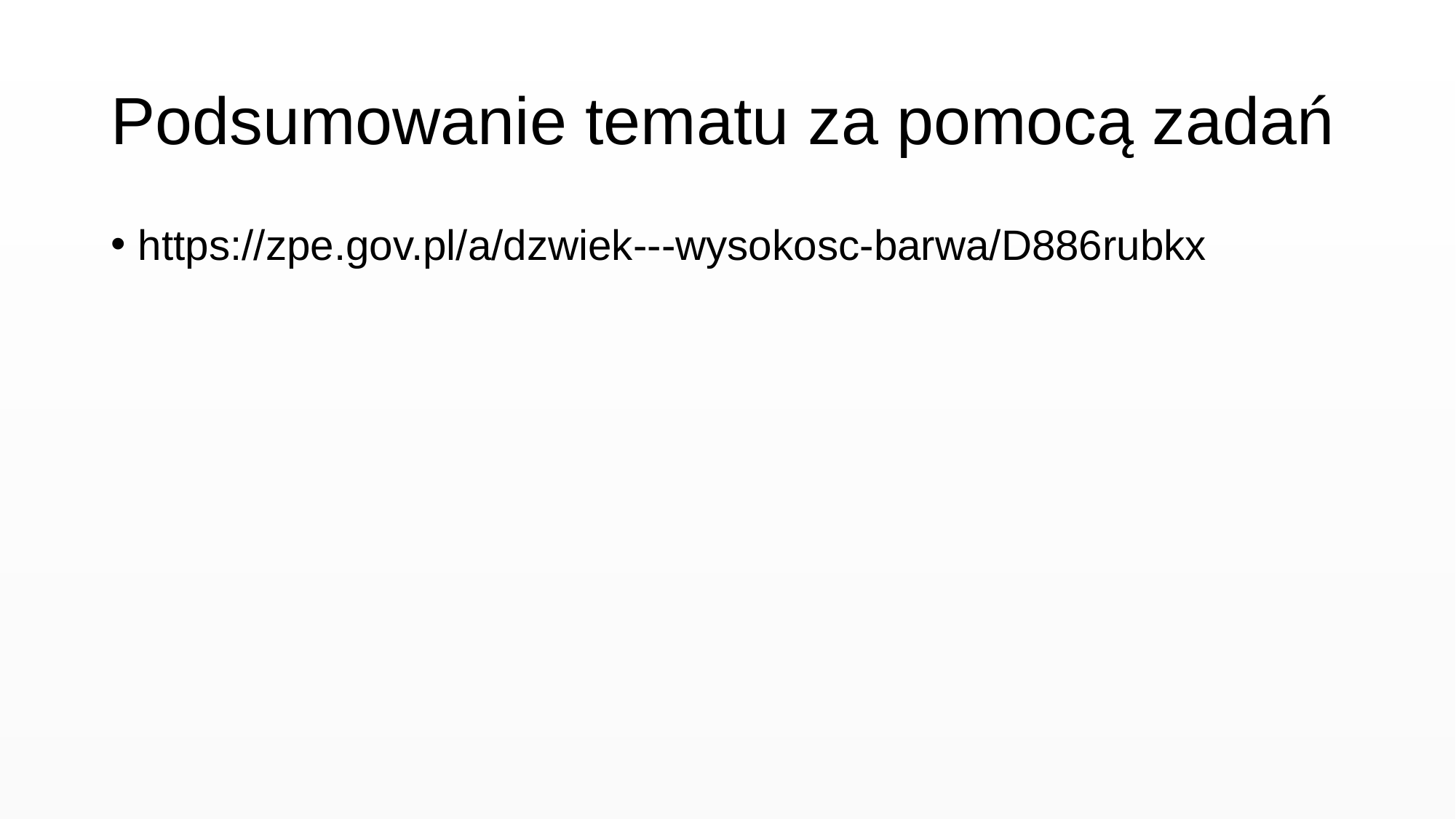

# Podsumowanie tematu za pomocą zadań
https://zpe.gov.pl/a/dzwiek---wysokosc-barwa/D886rubkx